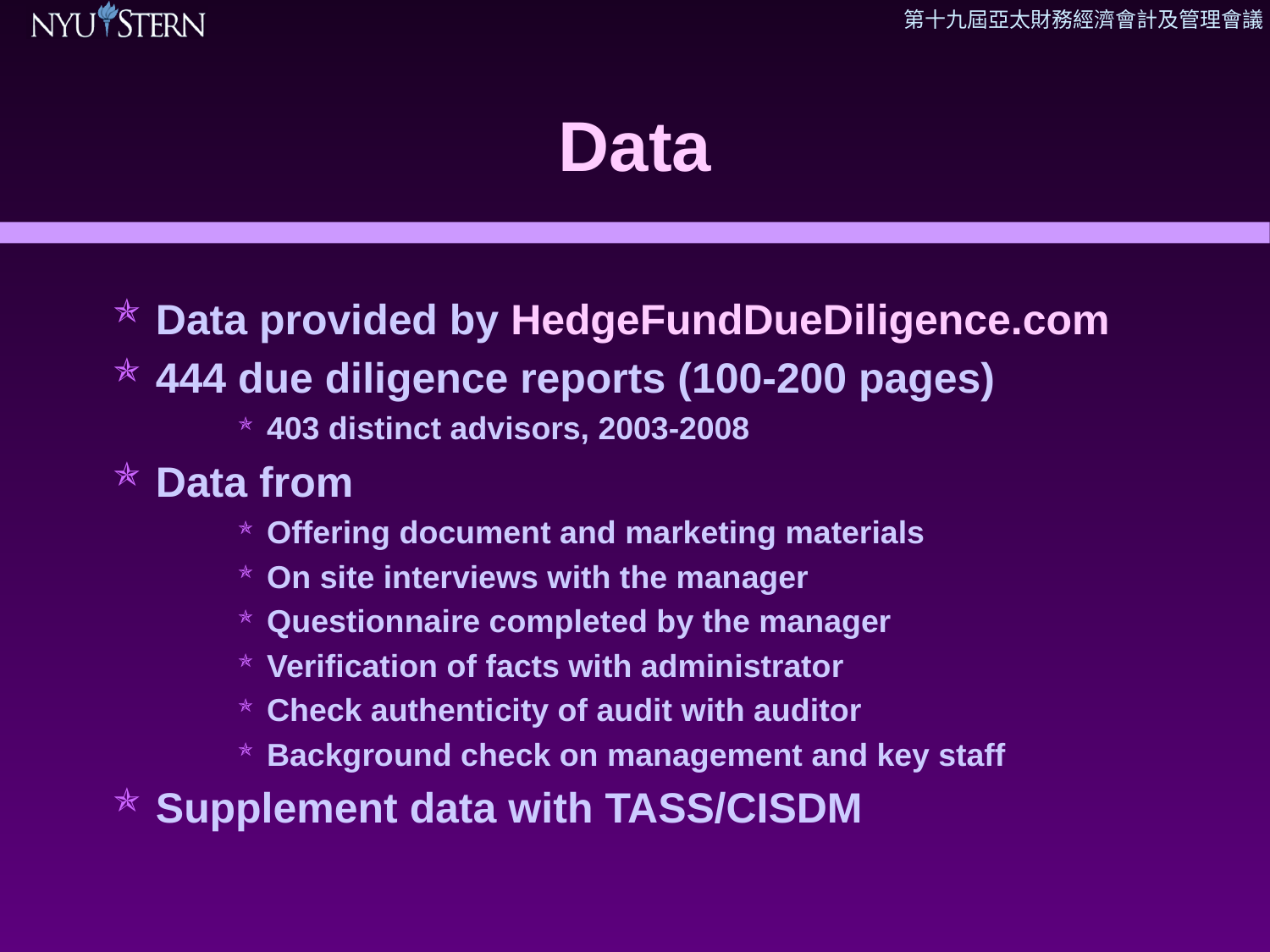

# Data
Data provided by HedgeFundDueDiligence.com
444 due diligence reports (100-200 pages)
403 distinct advisors, 2003-2008
Data from
Offering document and marketing materials
On site interviews with the manager
Questionnaire completed by the manager
Verification of facts with administrator
Check authenticity of audit with auditor
Background check on management and key staff
Supplement data with TASS/CISDM